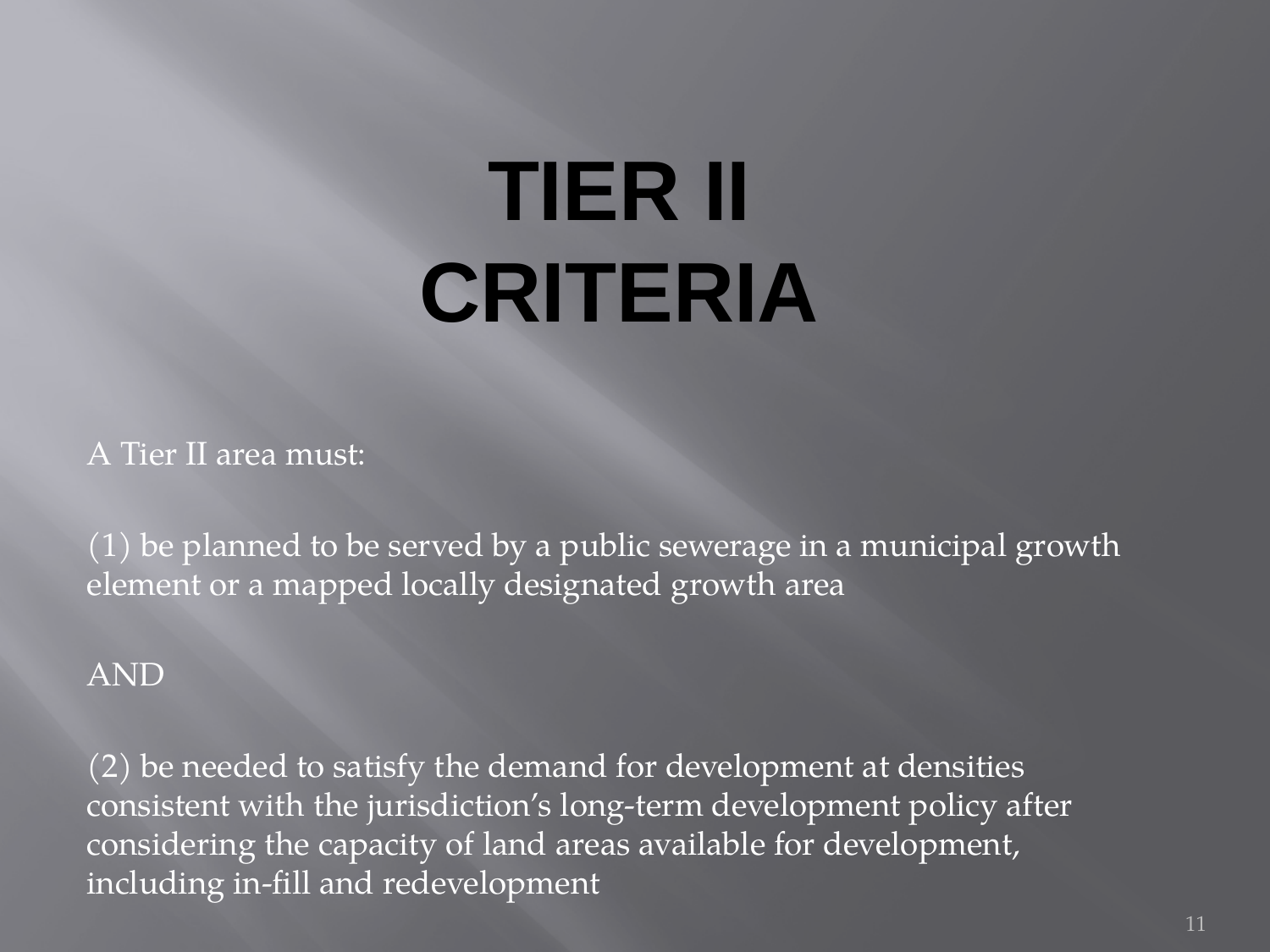

# TIER II CRiteria

A Tier II area must:

(1) be planned to be served by a public sewerage in a municipal growth element or a mapped locally designated growth area

AND

(2) be needed to satisfy the demand for development at densities consistent with the jurisdiction’s long-term development policy after considering the capacity of land areas available for development, including in-fill and redevelopment
11